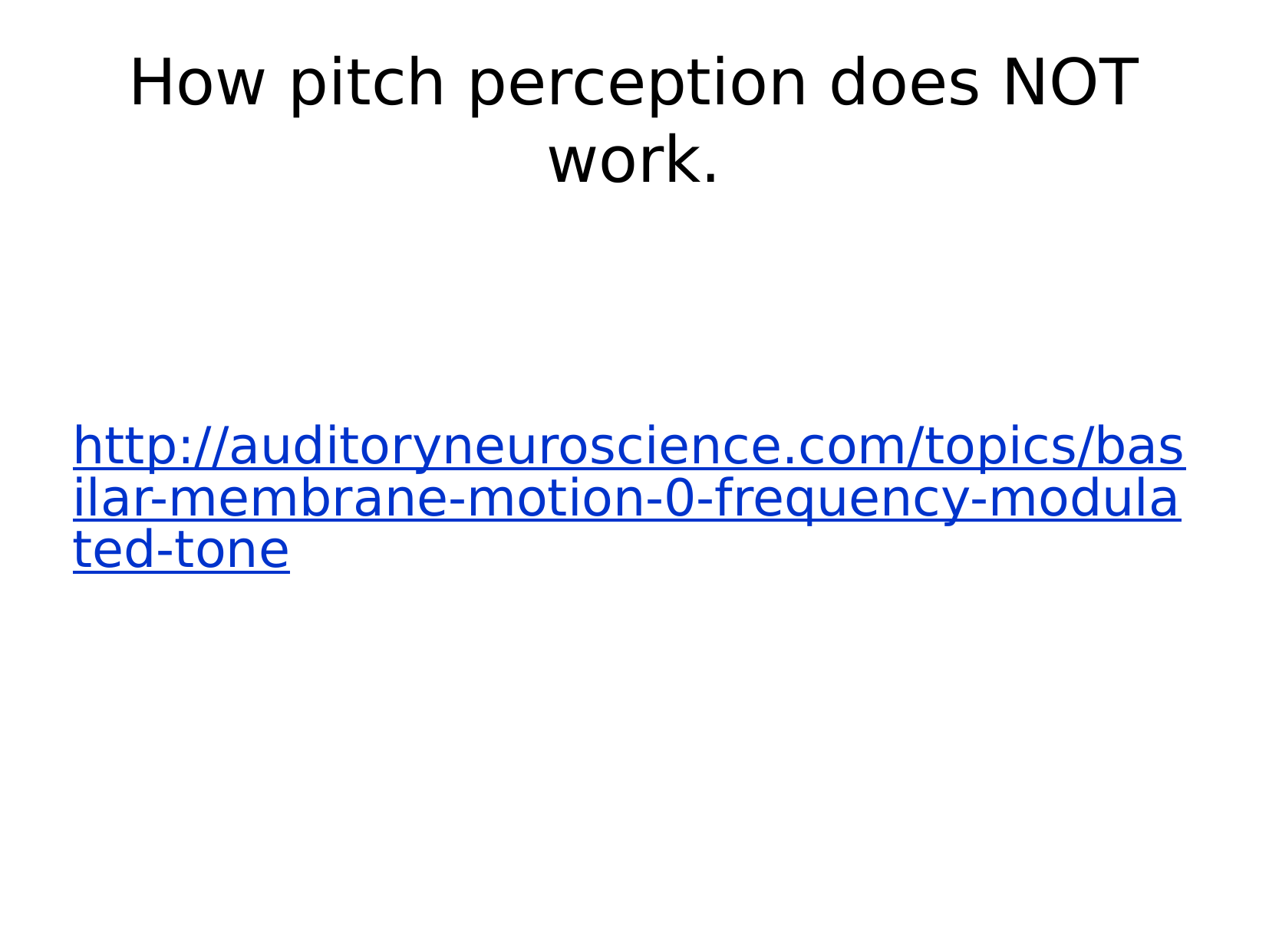

# How pitch perception does NOT work.
http://auditoryneuroscience.com/topics/basilar-membrane-motion-0-frequency-modulated-tone